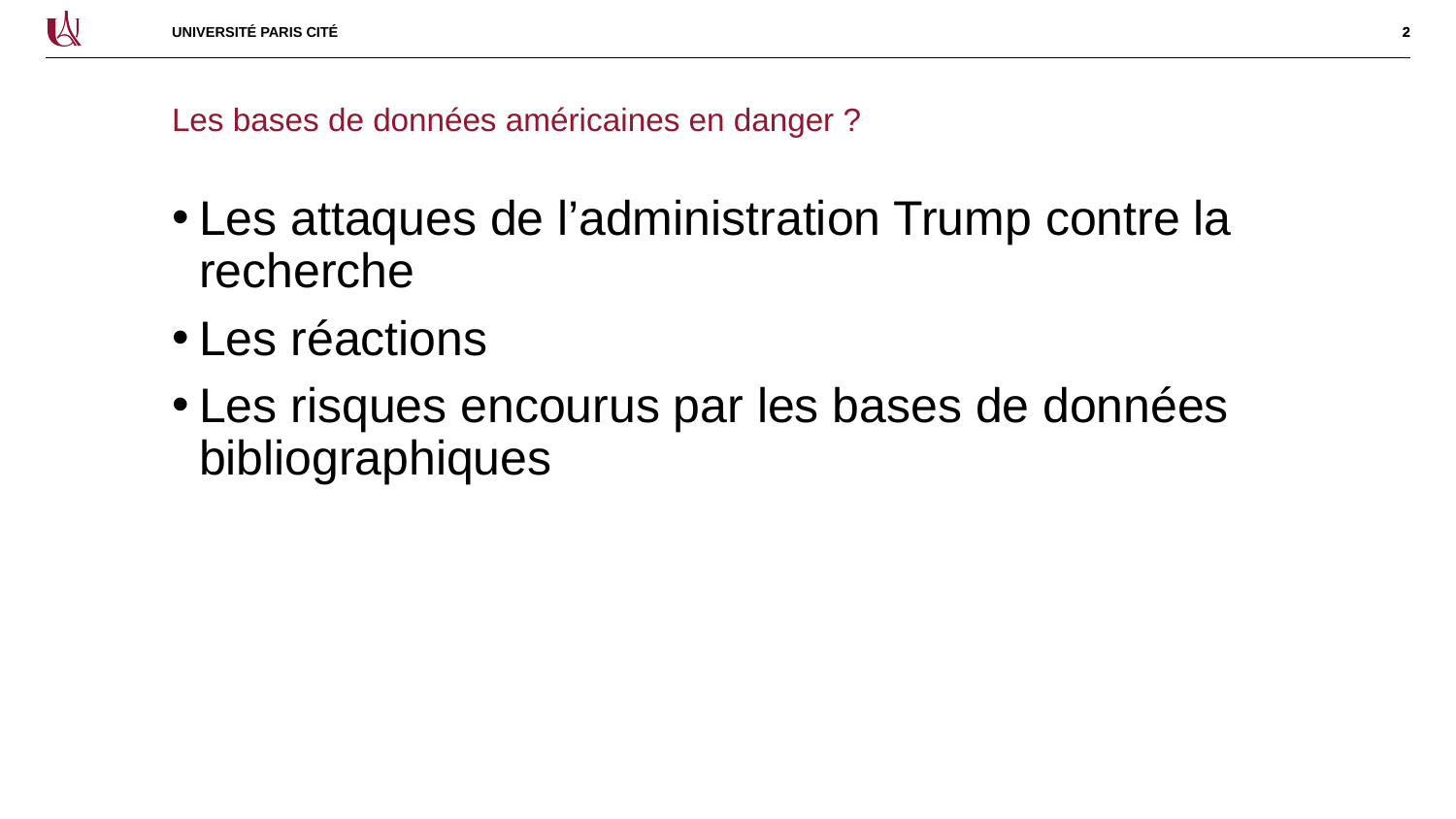

Les bases de données américaines en danger ?
Les attaques de l’administration Trump contre la recherche
Les réactions
Les risques encourus par les bases de données bibliographiques